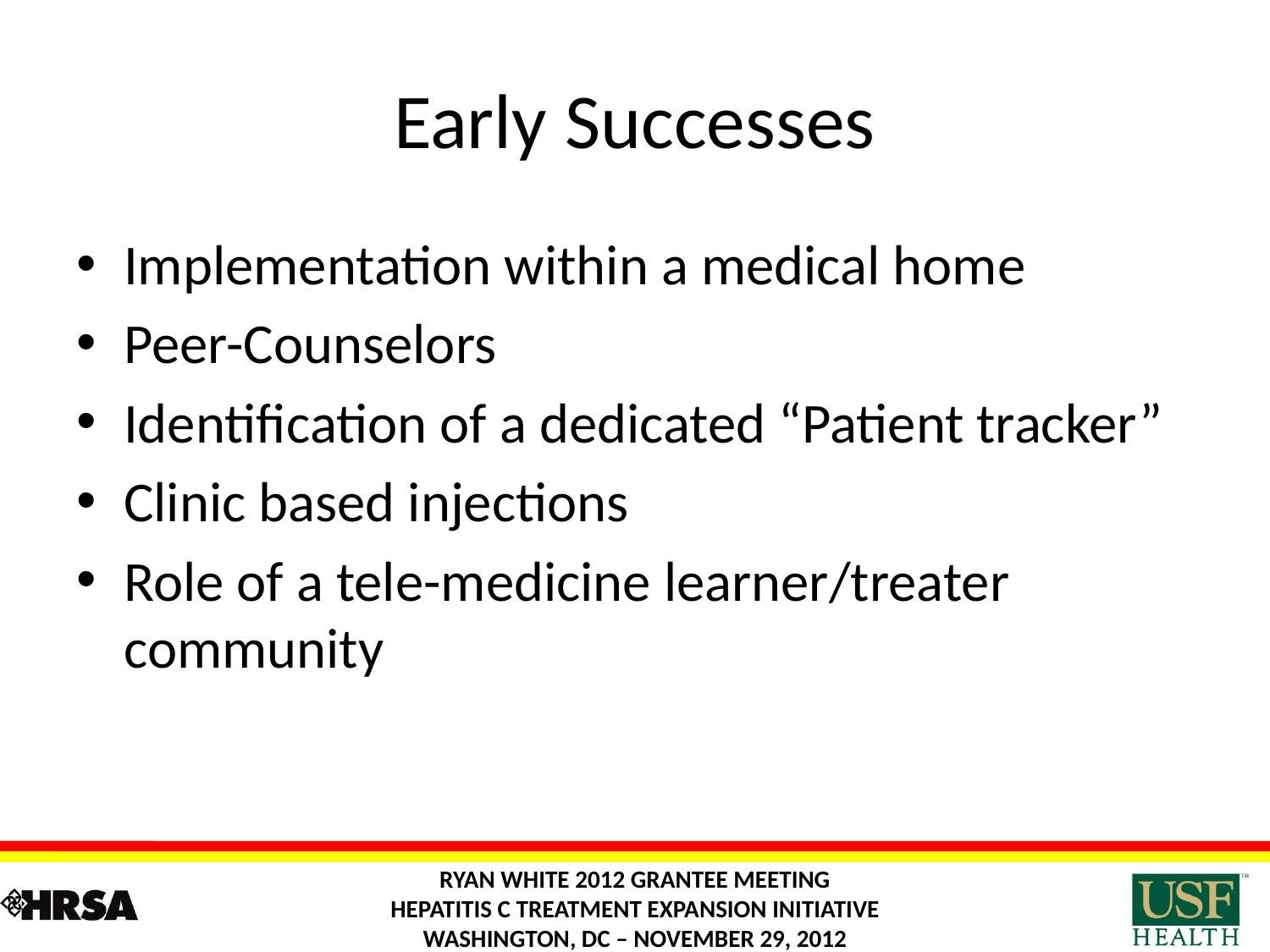

# Early Successes
Implementation within a medical home
Peer-Counselors
Identification of a dedicated “Patient tracker”
Clinic based injections
Role of a tele-medicine learner/treater community